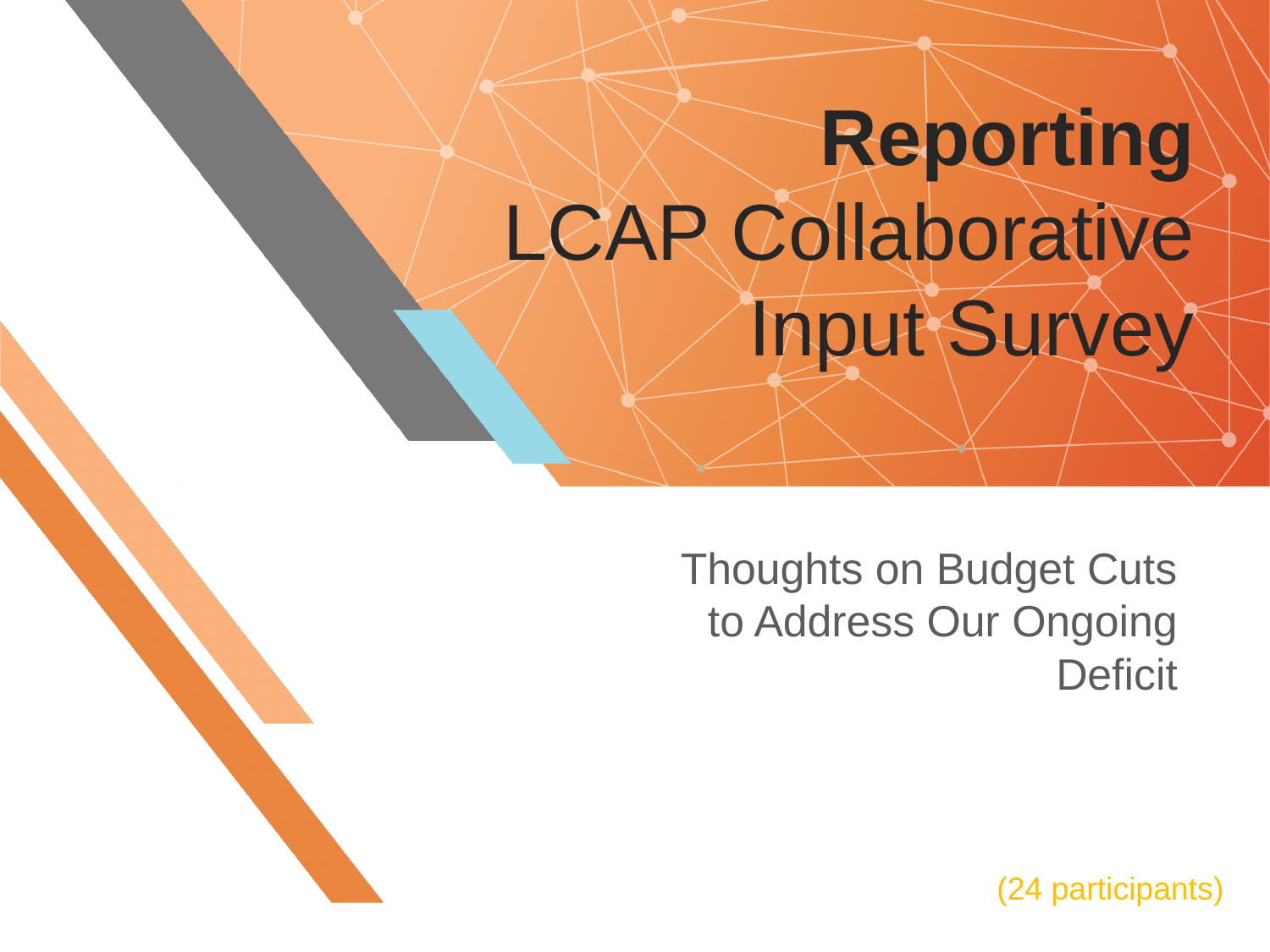

# Reporting LCAP Collaborative Input Survey
Thoughts on Budget Cuts to Address Our Ongoing Deficit
(24 participants)